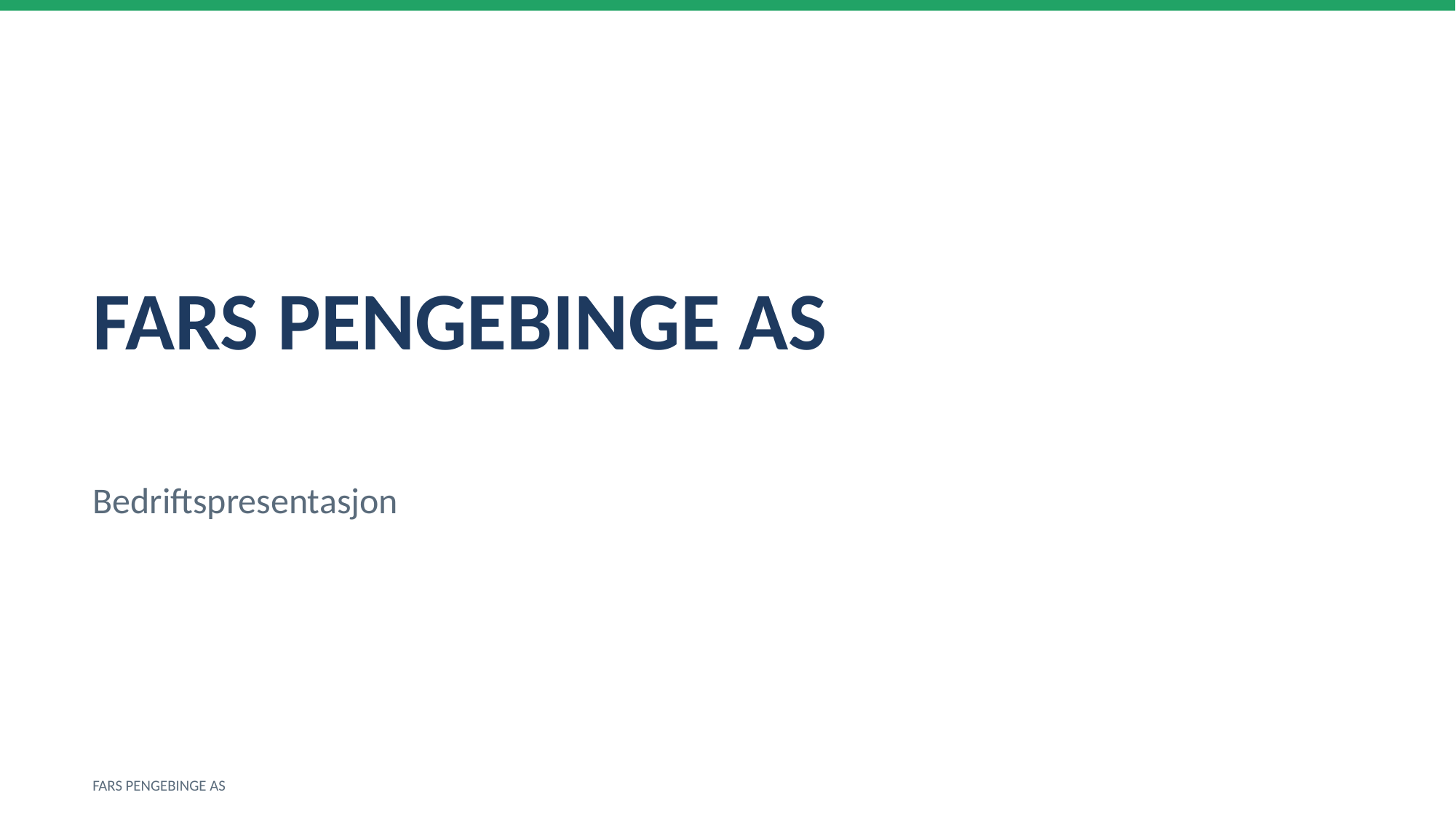

FARS PENGEBINGE AS
Bedriftspresentasjon
FARS PENGEBINGE AS